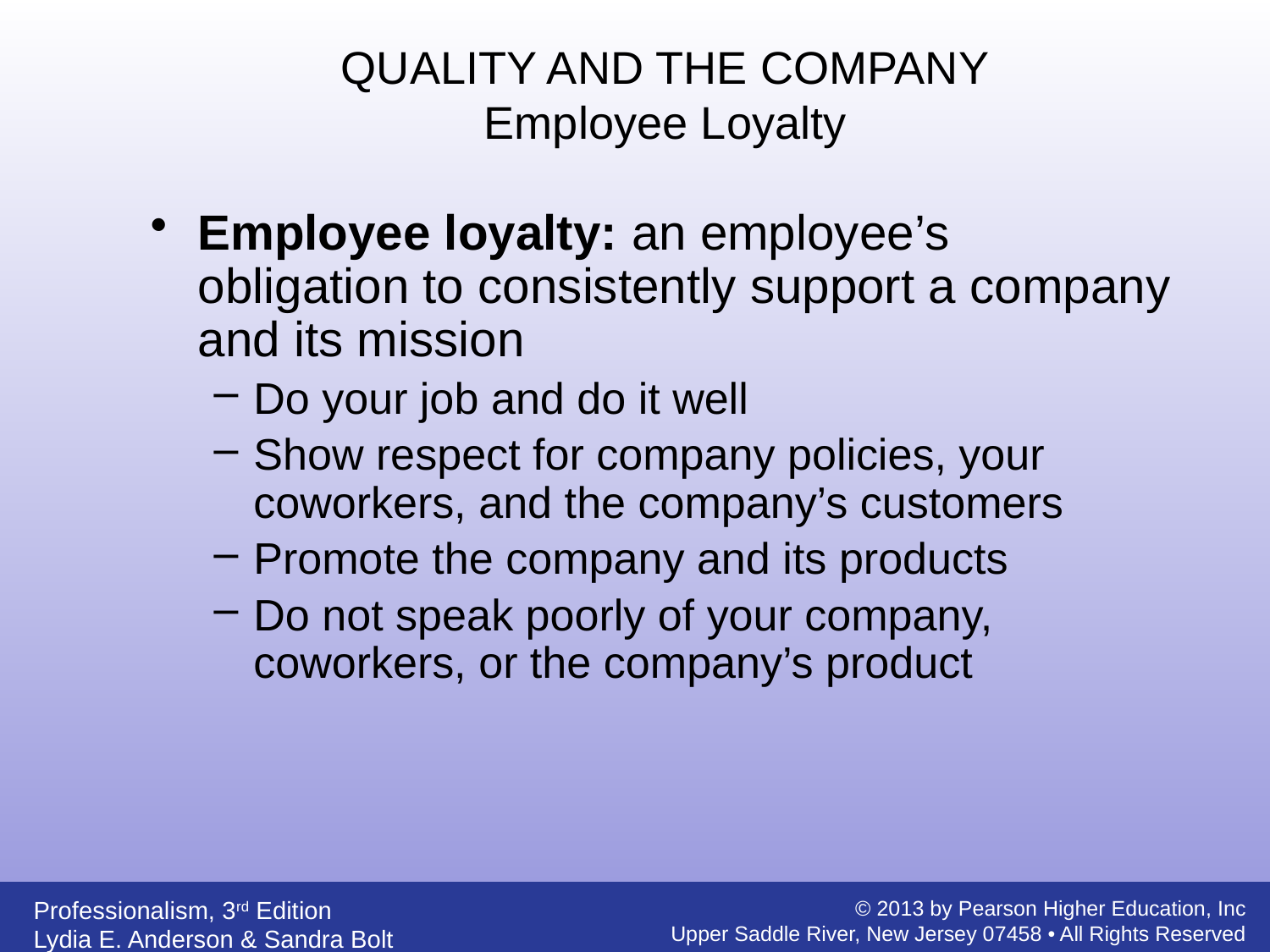

QUALITY AND THE COMPANY
Employee Loyalty
Employee loyalty: an employee’s obligation to consistently support a company and its mission
Do your job and do it well
Show respect for company policies, your coworkers, and the company’s customers
Promote the company and its products
Do not speak poorly of your company, coworkers, or the company’s product